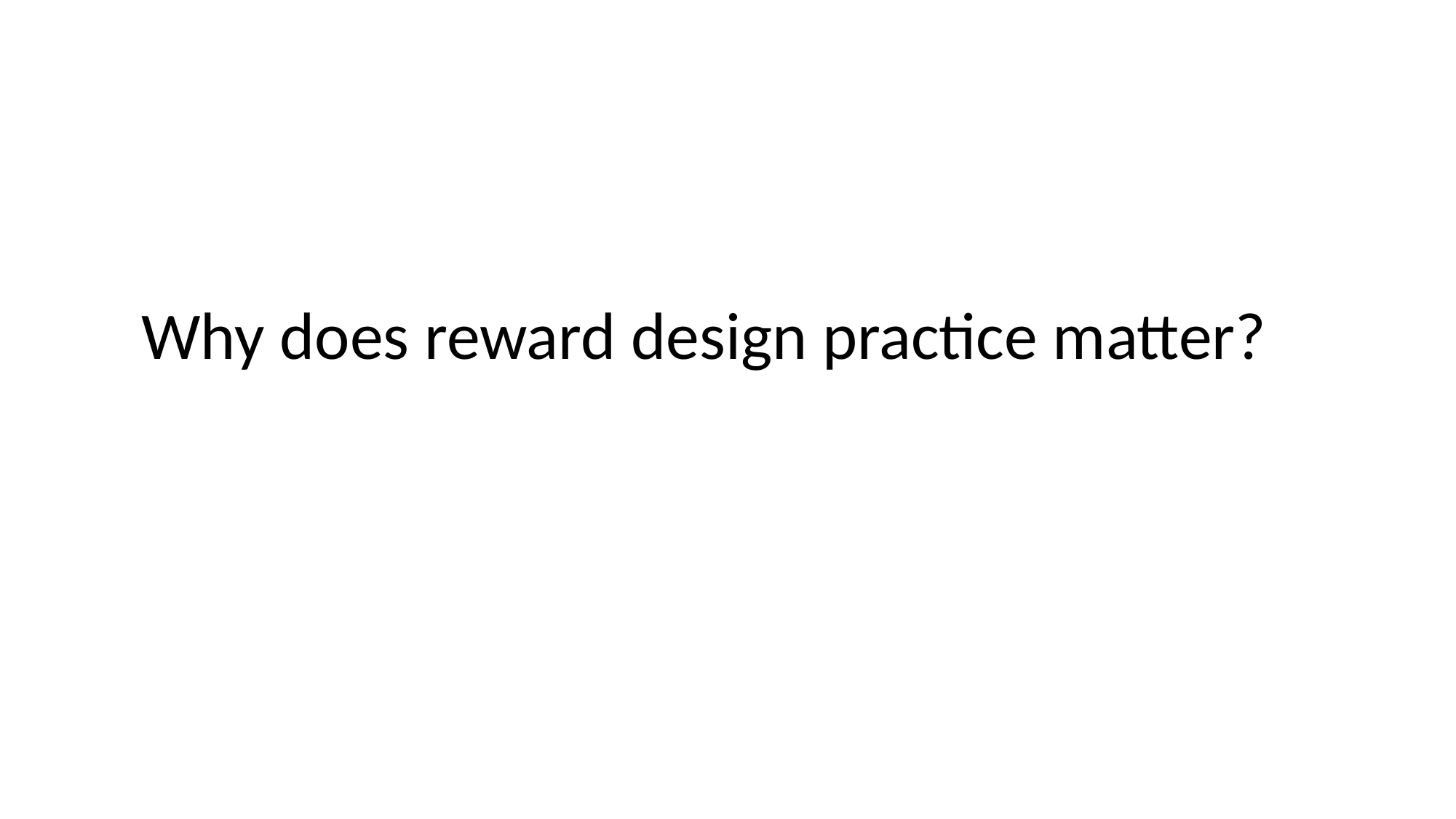

# Why does reward design practice matter?